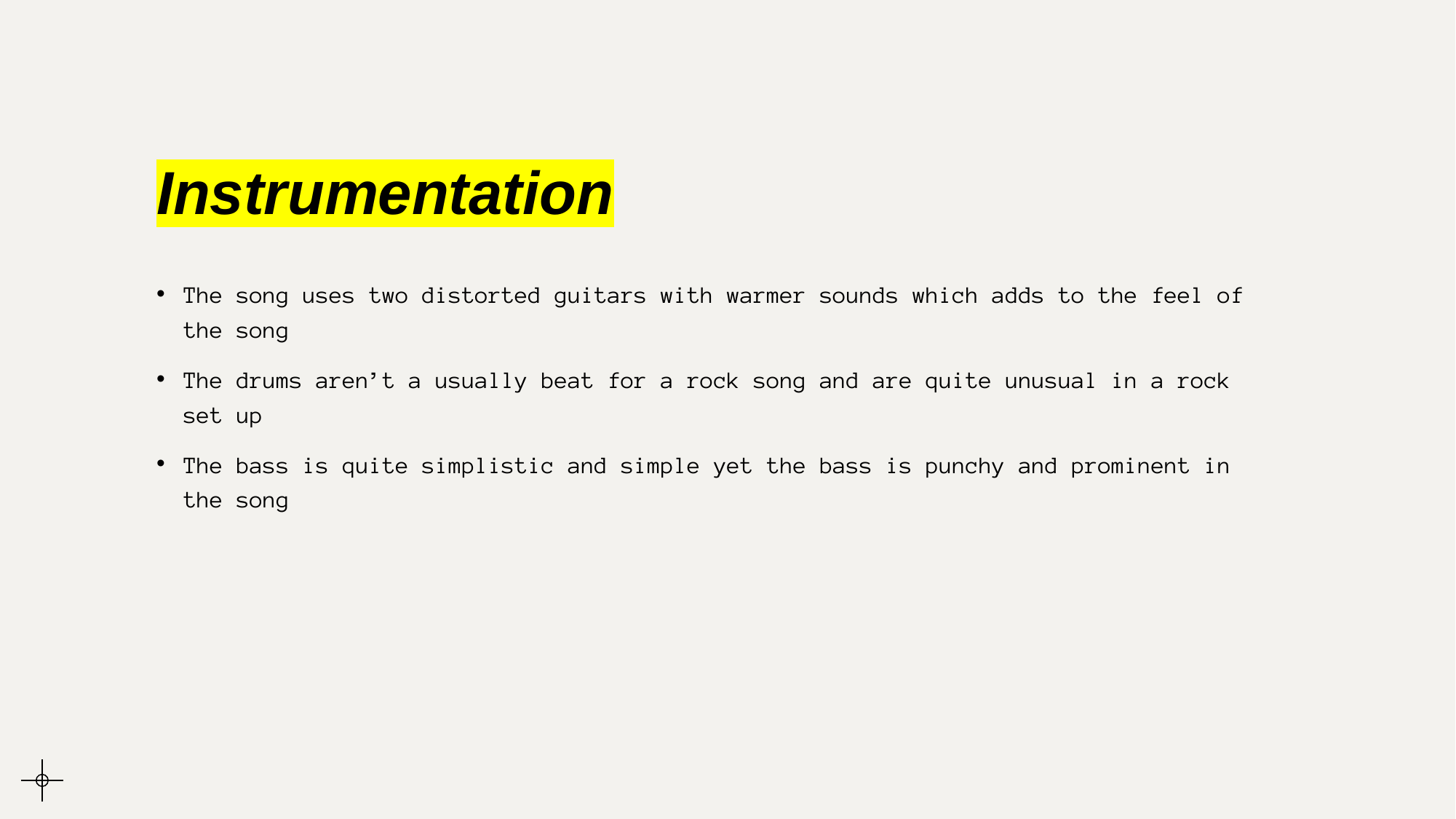

# Instrumentation
The song uses two distorted guitars with warmer sounds which adds to the feel of the song
The drums aren’t a usually beat for a rock song and are quite unusual in a rock set up
The bass is quite simplistic and simple yet the bass is punchy and prominent in the song